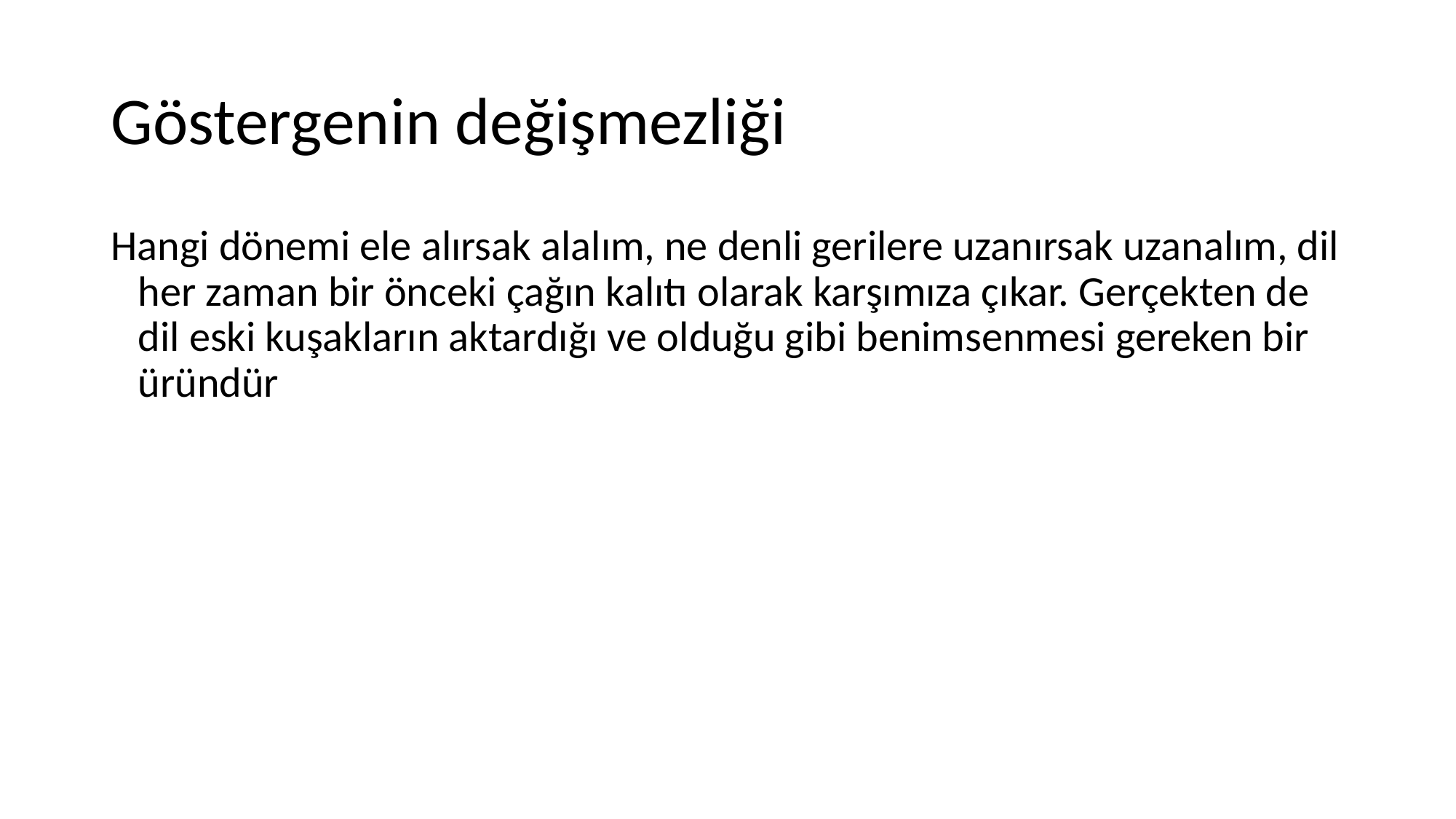

# Göstergenin değişmezliği
Hangi dönemi ele alırsak alalım, ne denli gerilere uzanırsak uzanalım, dil her zaman bir önceki çağın kalıtı olarak karşımıza çıkar. Gerçekten de dil eski kuşakların aktardığı ve olduğu gibi benimsenmesi gereken bir üründür